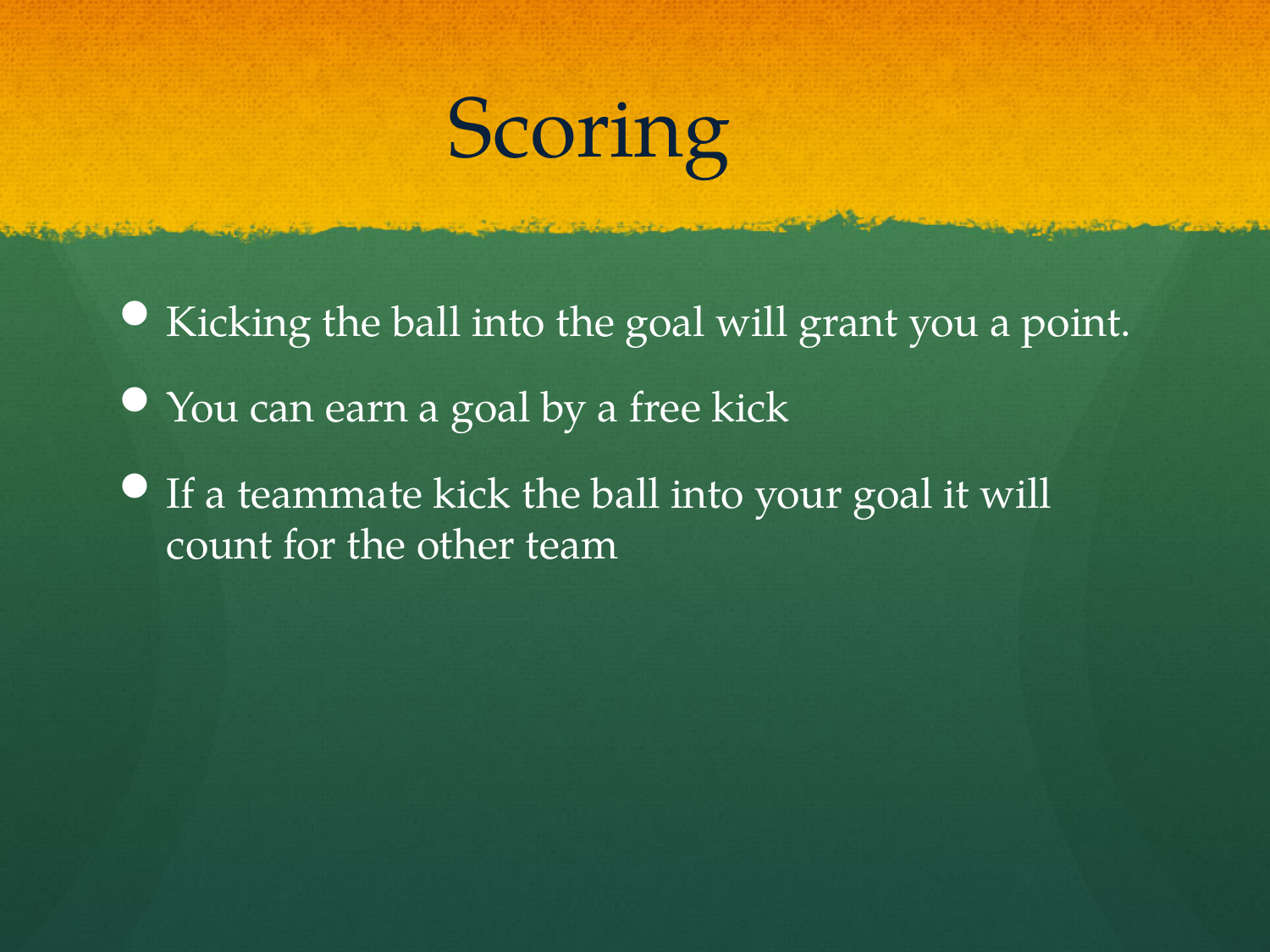

# Scoring
Kicking the ball into the goal will grant you a point.
You can earn a goal by a free kick
If a teammate kick the ball into your goal it will count for the other team